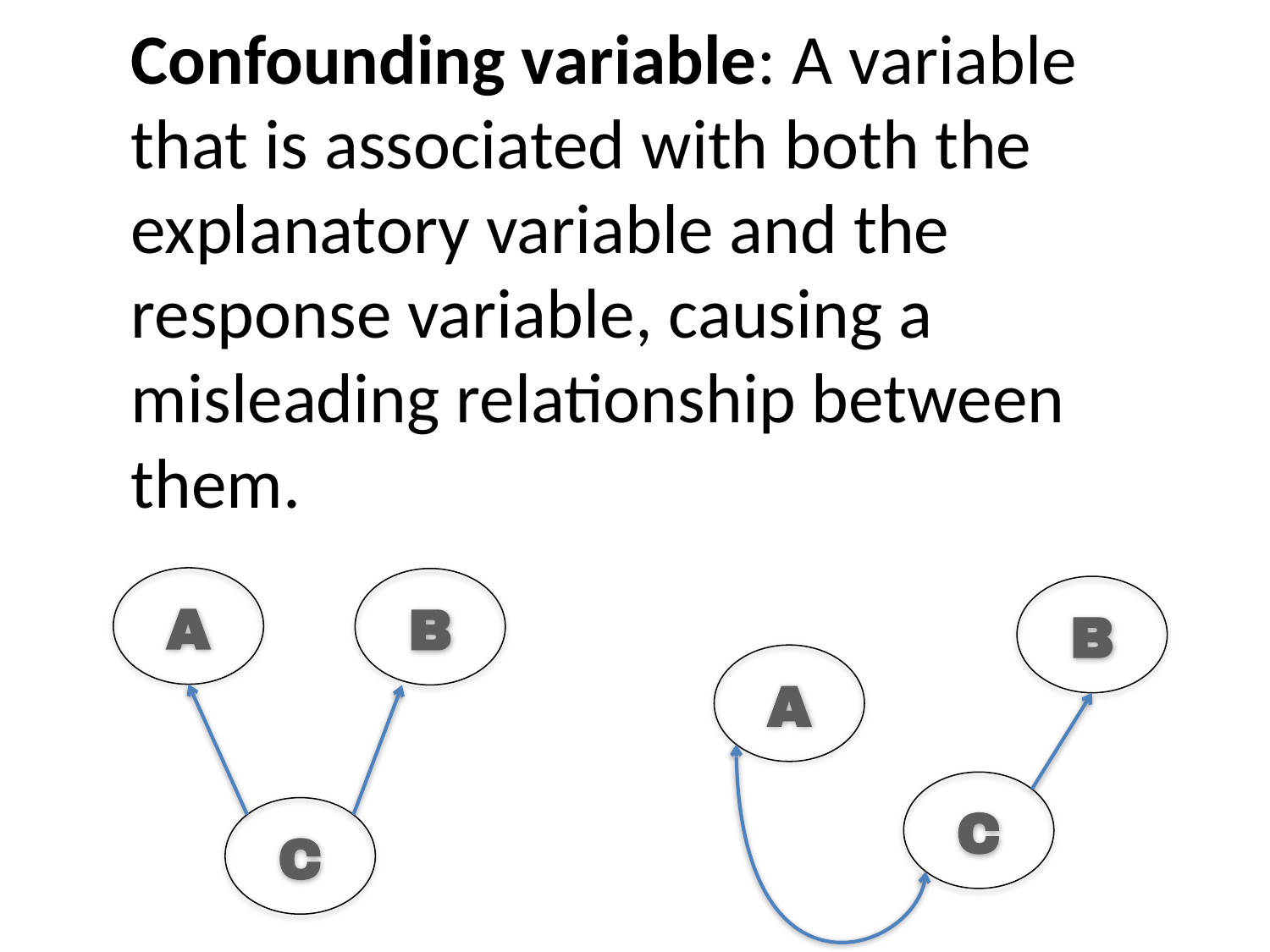

# Confounding variable: A variable that is associated with both the explanatory variable and the response variable, causing a misleading relationship between them.
A
B
B
A
C
C